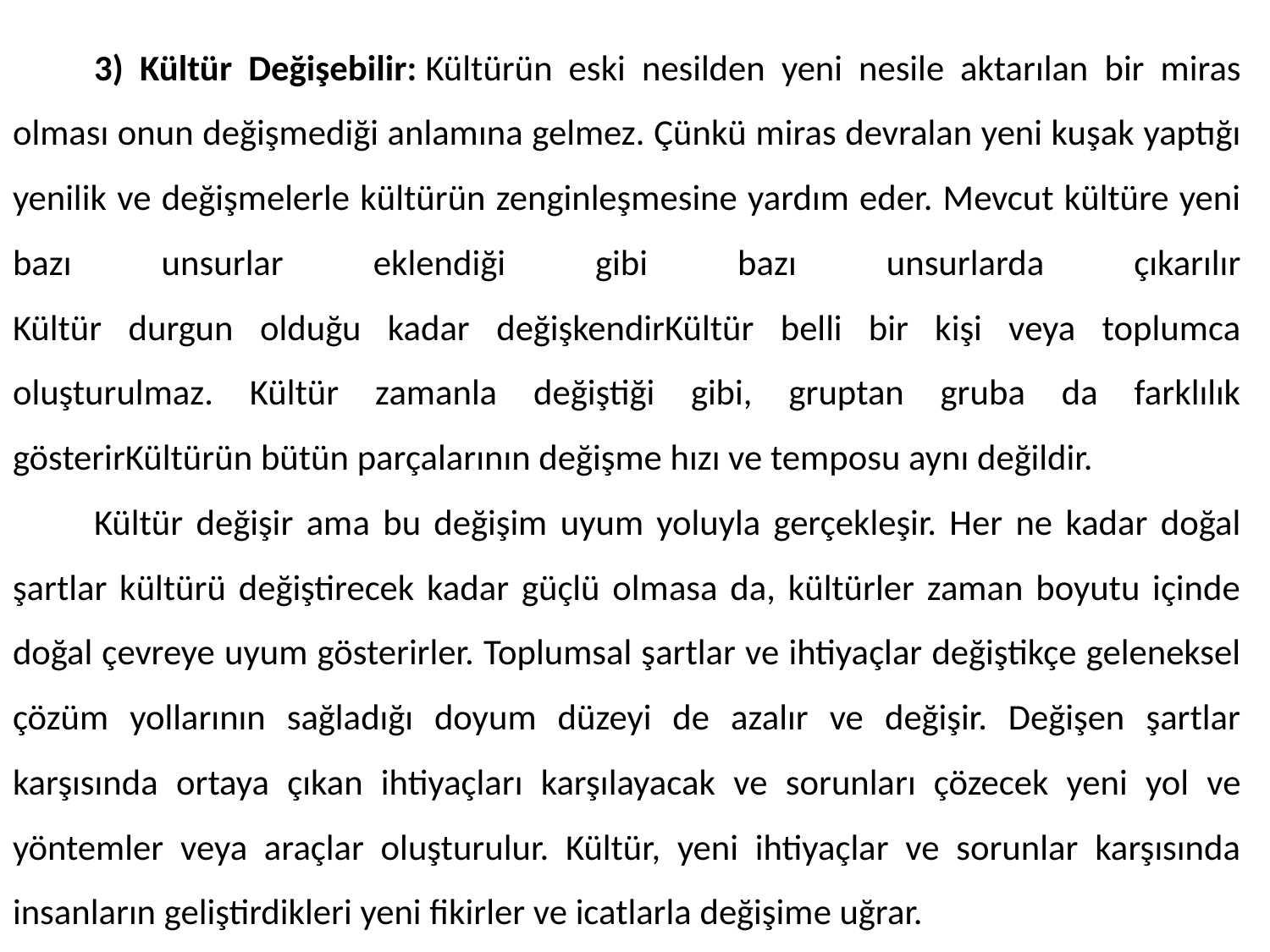

3) Kültür Değişebilir: Kültürün eski nesilden yeni nesile aktarılan bir miras olması onun değişmediği anlamına gelmez. Çünkü miras devralan yeni kuşak yaptığı yenilik ve değişmelerle kültürün zenginleşmesine yardım eder. Mevcut kültüre yeni bazı unsurlar eklendiği gibi bazı unsurlarda çıkarılır
Kültür durgun olduğu kadar değişkendirKültür belli bir kişi veya toplumca oluşturulmaz. Kültür zamanla değiştiği gibi, gruptan gruba da farklılık gösterirKültürün bütün parçalarının değişme hızı ve temposu aynı değildir.
	Kültür değişir ama bu değişim uyum yoluyla gerçekleşir. Her ne kadar doğal şartlar kültürü değiştirecek kadar güçlü olmasa da, kültürler zaman boyutu içinde doğal çevreye uyum gösterirler. Toplumsal şartlar ve ihtiyaçlar değiştikçe geleneksel çözüm yollarının sağladığı doyum düzeyi de azalır ve değişir. Değişen şartlar karşısında ortaya çıkan ihtiyaçları karşılayacak ve sorunları çözecek yeni yol ve yöntemler veya araçlar oluşturulur. Kültür, yeni ihtiyaçlar ve sorunlar karşısında insanların geliştirdikleri yeni fikirler ve icatlarla değişime uğrar.